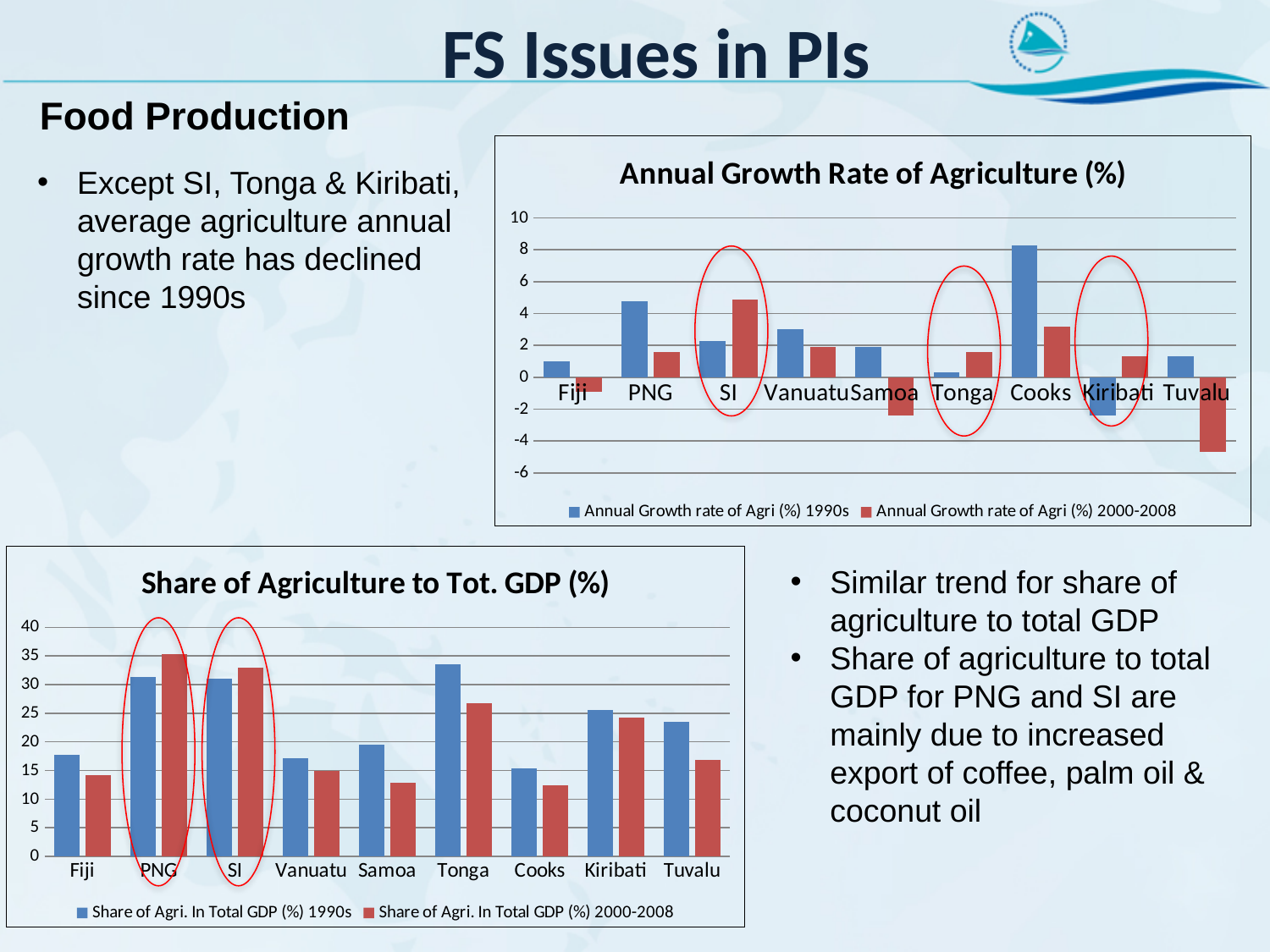

# FS Issues in PIs
Food Production

### Chart: Annual Growth Rate of Agriculture (%)

| Category | Annual Growth rate of Agri (%) 1990s | Annual Growth rate of Agri (%) 2000-2008 |
|---|---|---|
| Fiji | 1.0 | -0.9 |
| PNG | 4.8 | 1.6 |
| SI | 2.3 | 4.9 |
| Vanuatu | 3.0 | 1.9 |
| Samoa | 1.9 | -2.4 |
| Tonga | 0.3 | 1.6 |
| Cooks | 8.3 | 3.2 |
| Kiribati | -2.4 | 1.3 |
| Tuvalu | 1.3 | -4.7 |
Except SI, Tonga & Kiribati, average agriculture annual growth rate has declined since 1990s

### Chart: Share of Agriculture to Tot. GDP (%)

| Category | Share of Agri. In Total GDP (%) 1990s | Share of Agri. In Total GDP (%) 2000-2008 |
|---|---|---|
| Fiji | 17.8 | 14.2 |
| PNG | 31.4 | 35.4 |
| SI | 31.0 | 33.0 |
| Vanuatu | 17.2 | 14.9 |
| Samoa | 19.5 | 12.9 |
| Tonga | 33.6 | 26.8 |
| Cooks | 15.3 | 12.4 |
| Kiribati | 25.5 | 24.3 |
| Tuvalu | 23.5 | 16.8 |
Similar trend for share of agriculture to total GDP
Share of agriculture to total GDP for PNG and SI are mainly due to increased export of coffee, palm oil & coconut oil